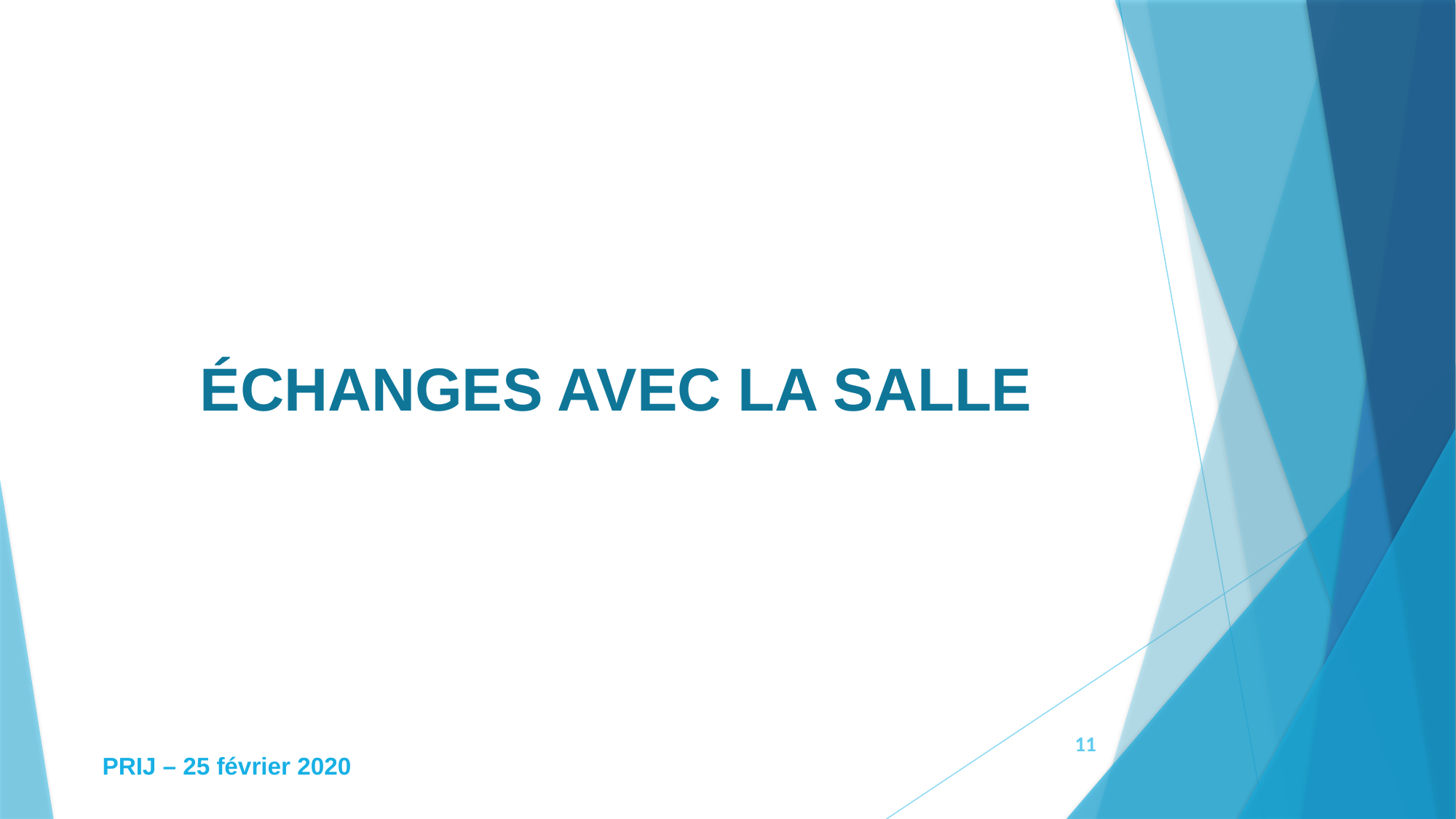

# ÉCHANGES AVEC LA SALLE
11
PRIJ – 25 février 2020